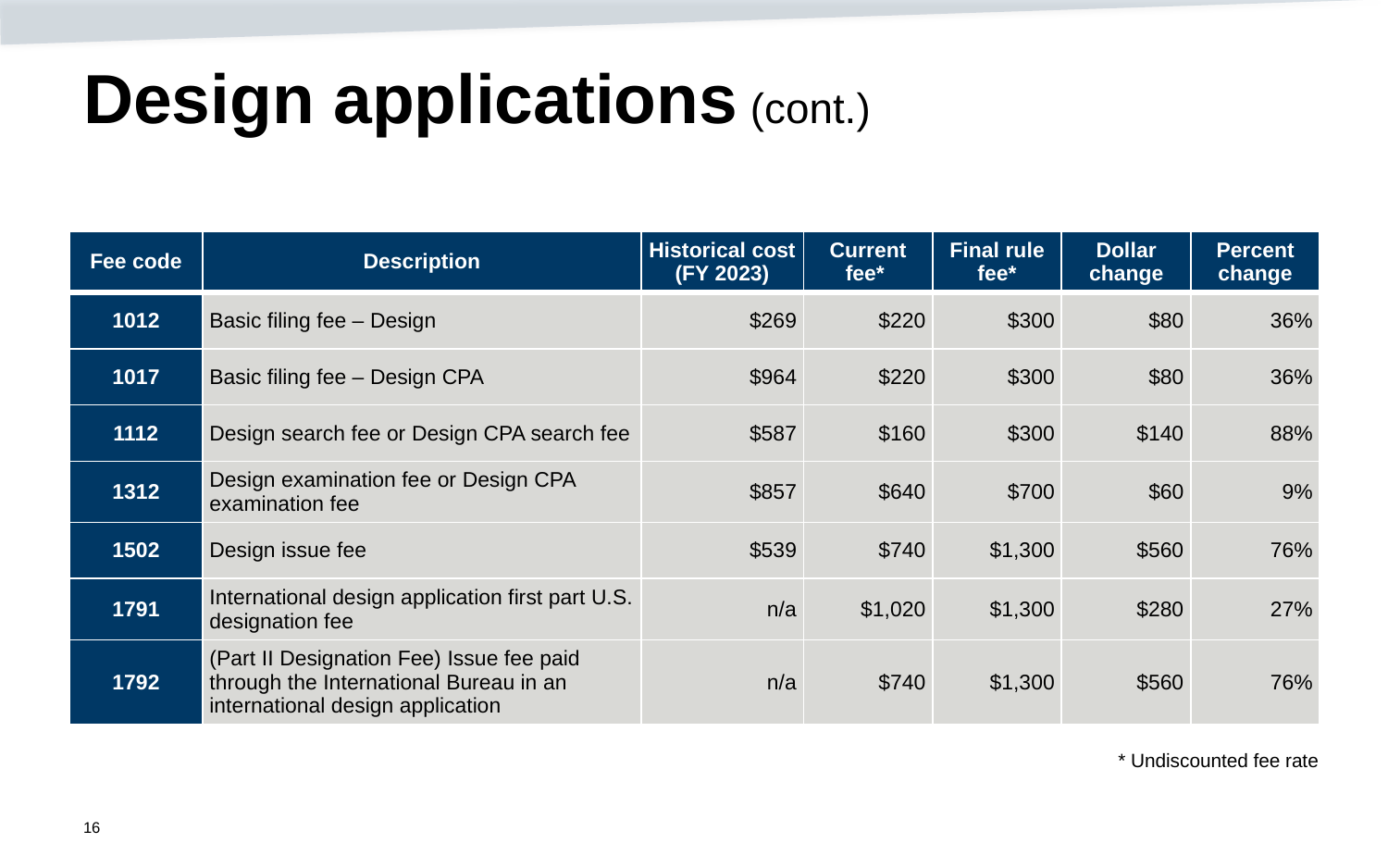

# Design applications (cont.)
| Fee code | Description | Historical cost (FY 2023) | Current fee\* | Final rule fee\* | Dollar change | Percent change |
| --- | --- | --- | --- | --- | --- | --- |
| 1012 | Basic filing fee – Design | $269 | $220 | $300 | $80 | 36% |
| 1017 | Basic filing fee – Design CPA | $964 | $220 | $300 | $80 | 36% |
| 1112 | Design search fee or Design CPA search fee | $587 | $160 | $300 | $140 | 88% |
| 1312 | Design examination fee or Design CPA examination fee | $857 | $640 | $700 | $60 | 9% |
| 1502 | Design issue fee | $539 | $740 | $1,300 | $560 | 76% |
| 1791 | International design application first part U.S. designation fee | n/a | $1,020 | $1,300 | $280 | 27% |
| 1792 | (Part II Designation Fee) Issue fee paid through the International Bureau in an international design application | n/a | $740 | $1,300 | $560 | 76% |
* Undiscounted fee rate
16